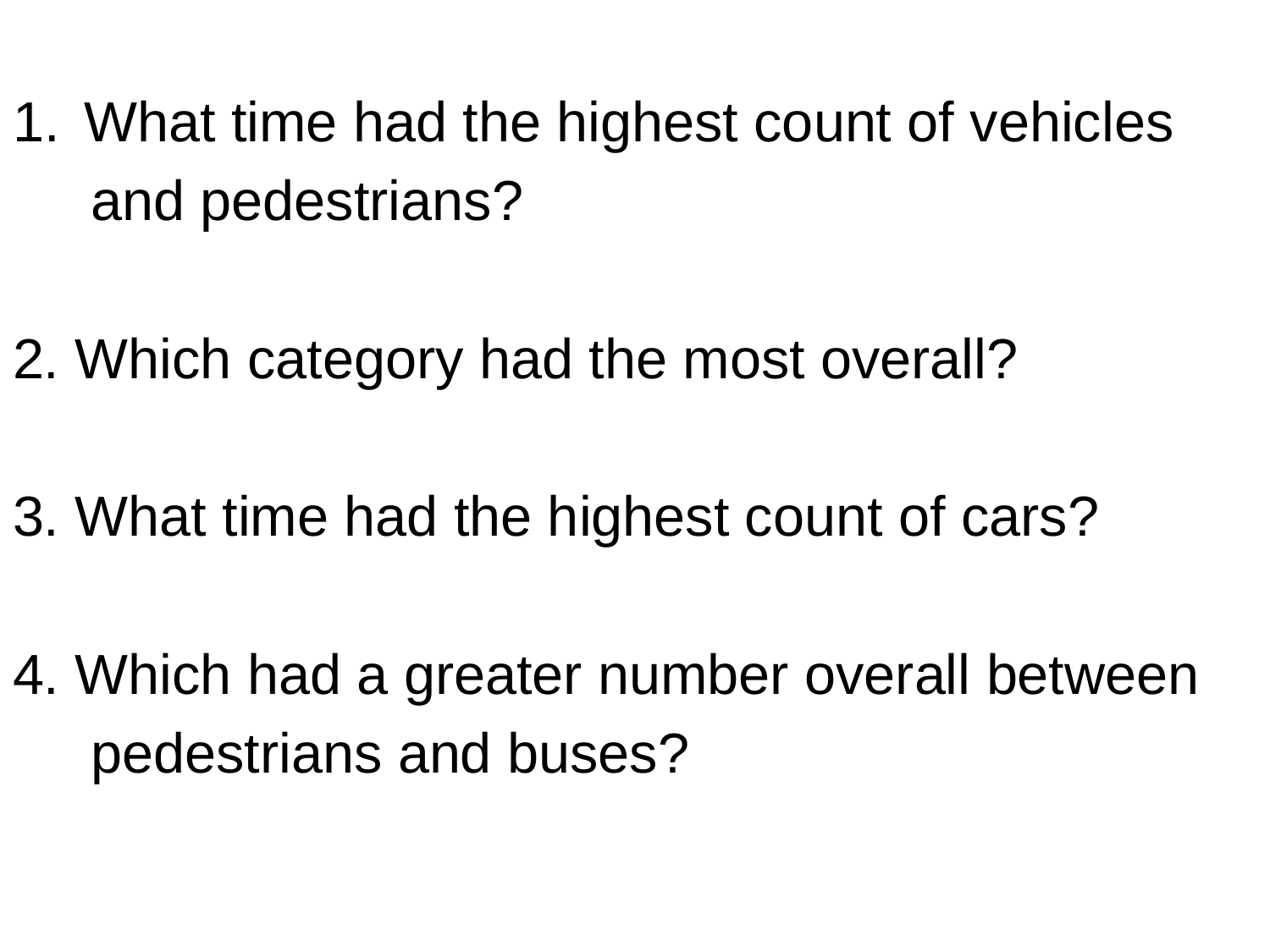

What time had the highest count of vehicles
     and pedestrians?

2. Which category had the most overall?

3. What time had the highest count of cars?

4. Which had a greater number overall between
     pedestrians and buses?